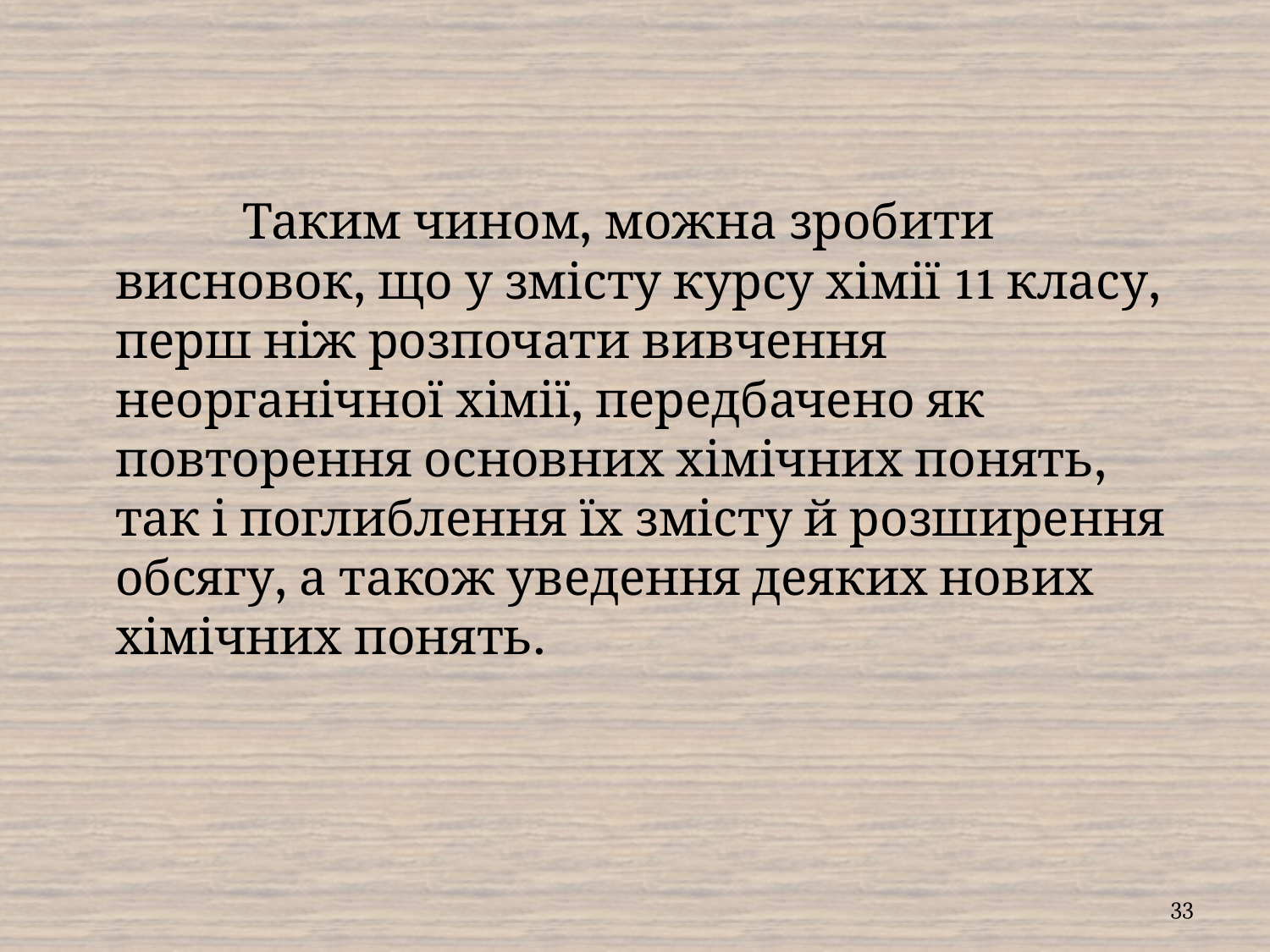

Таким чином, можна зробити висновок, що у змісту курсу хімії 11 класу, перш ніж розпочати вивчення неорганічної хімії, передбачено як повторення основних хімічних понять, так і поглиблення їх змісту й розширення обсягу, а також уведення деяких нових хімічних понять.
33